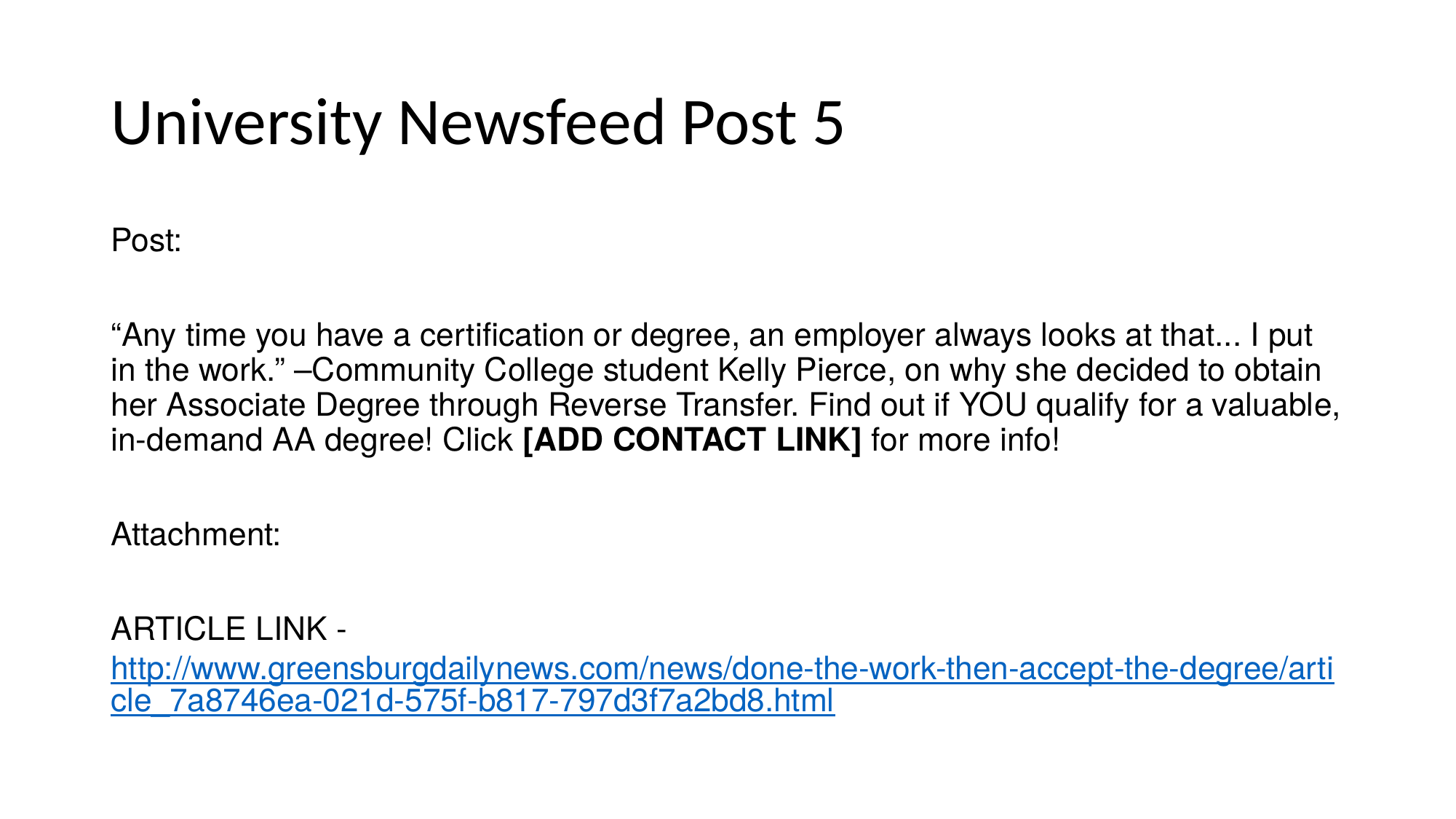

# University Newsfeed Post 5
Post:

“Any time you have a certification or degree, an employer always looks at that... I put in the work.” –Community College student Kelly Pierce, on why she decided to obtain her Associate Degree through Reverse Transfer. Find out if YOU qualify for a valuable, in-demand AA degree! Click [ADD CONTACT LINK] for more info!

Attachment:

ARTICLE LINK - http://www.greensburgdailynews.com/news/done-the-work-then-accept-the-degree/article_7a8746ea-021d-575f-b817-797d3f7a2bd8.html